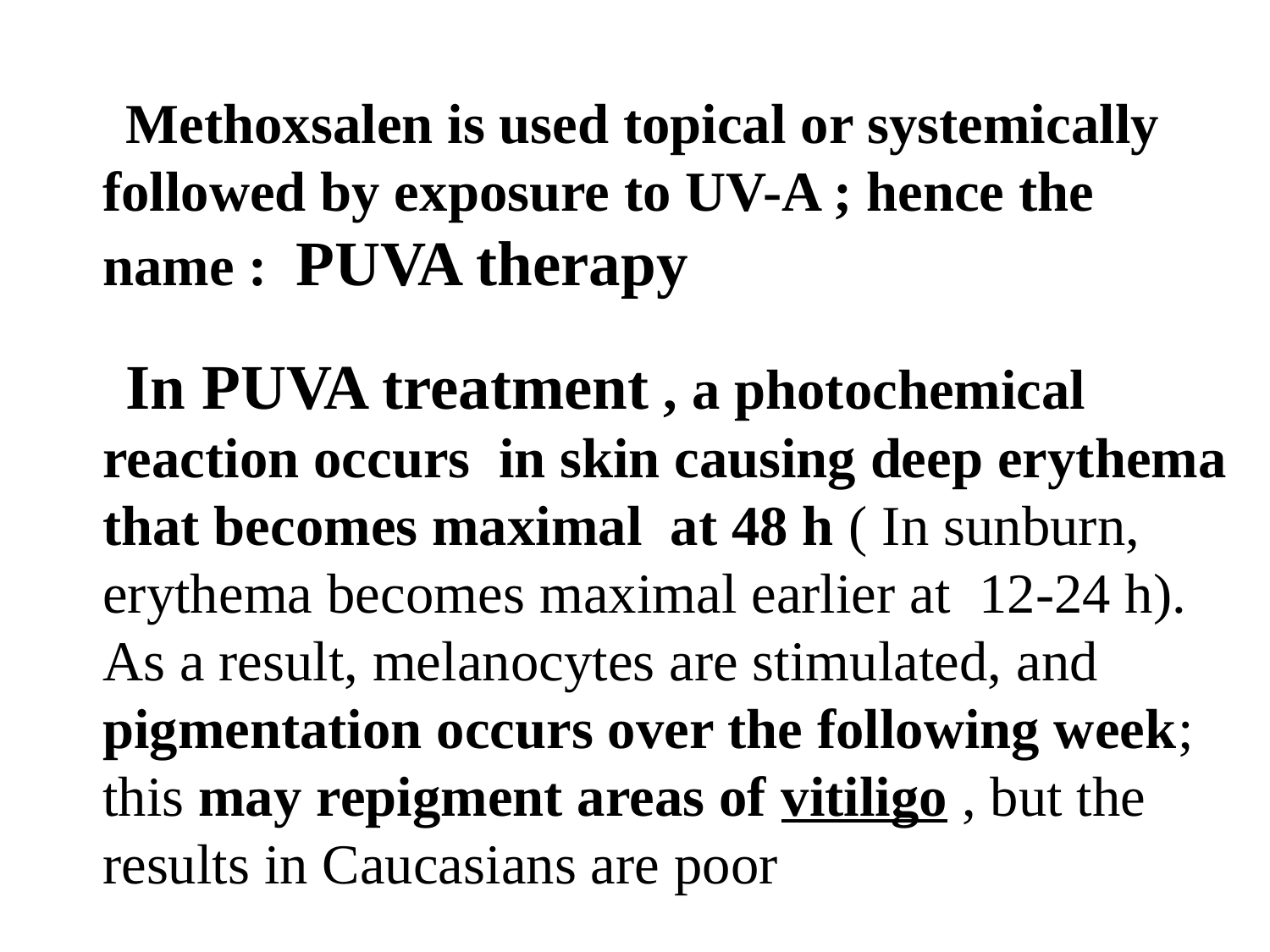

Methoxsalen is used topical or systemically followed by exposure to UV-A ; hence the name :  PUVA therapy

     In PUVA treatment , a photochemical reaction occurs  in skin causing deep erythema that becomes maximal  at 48 h ( In sunburn, erythema becomes maximal earlier at  12-24 h).     As a result, melanocytes are stimulated, and pigmentation occurs over the following week; this may repigment areas of vitiligo , but the results in Caucasians are poor